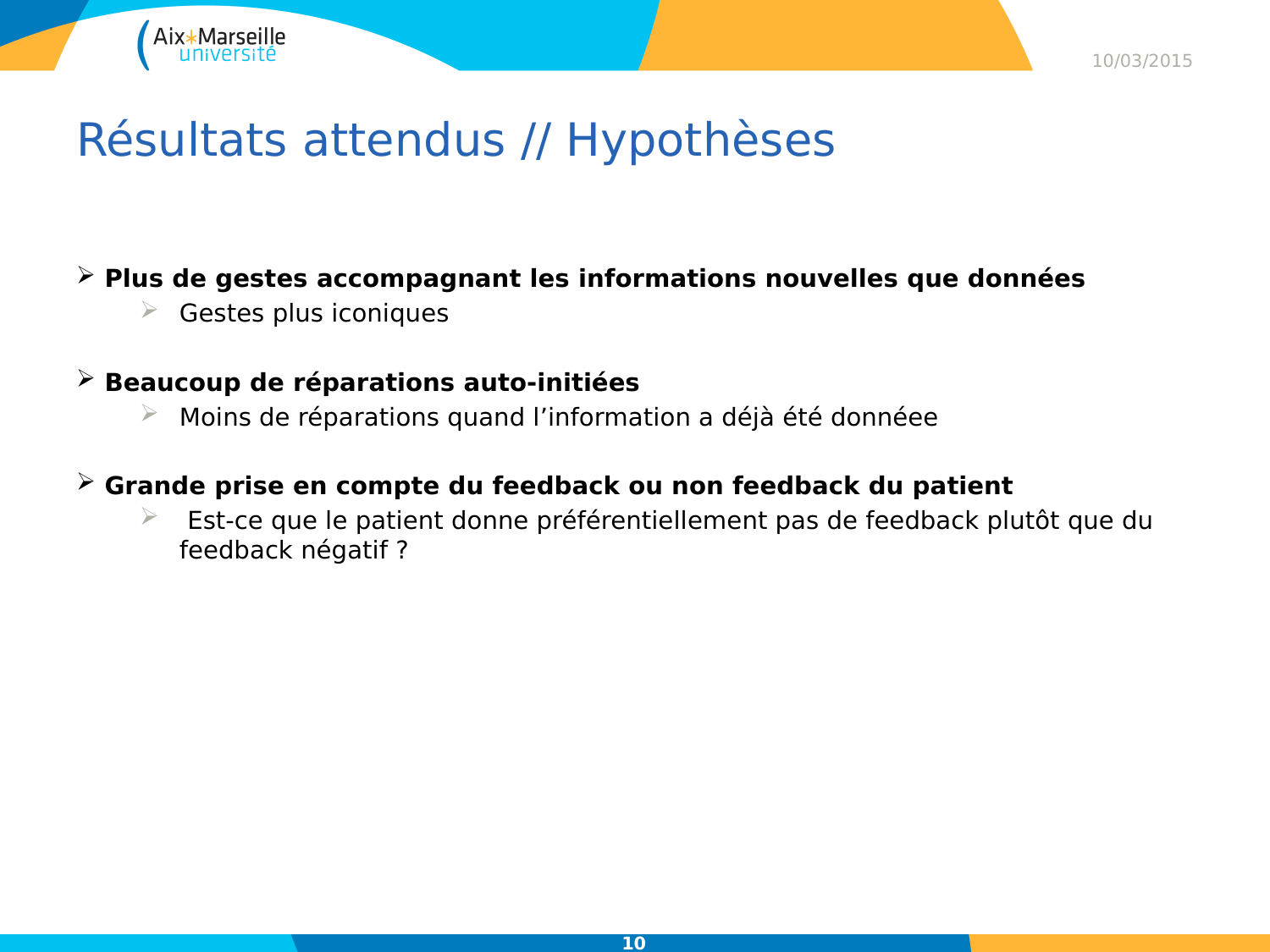

10/03/2015
# Résultats attendus // Hypothèses

 Plus de gestes accompagnant les informations nouvelles que données
Gestes plus iconiques

 Beaucoup de réparations auto-initiées
Moins de réparations quand l’information a déjà été donnéee

 Grande prise en compte du feedback ou non feedback du patient
 Est-ce que le patient donne préférentiellement pas de feedback plutôt que du feedback négatif ?

10